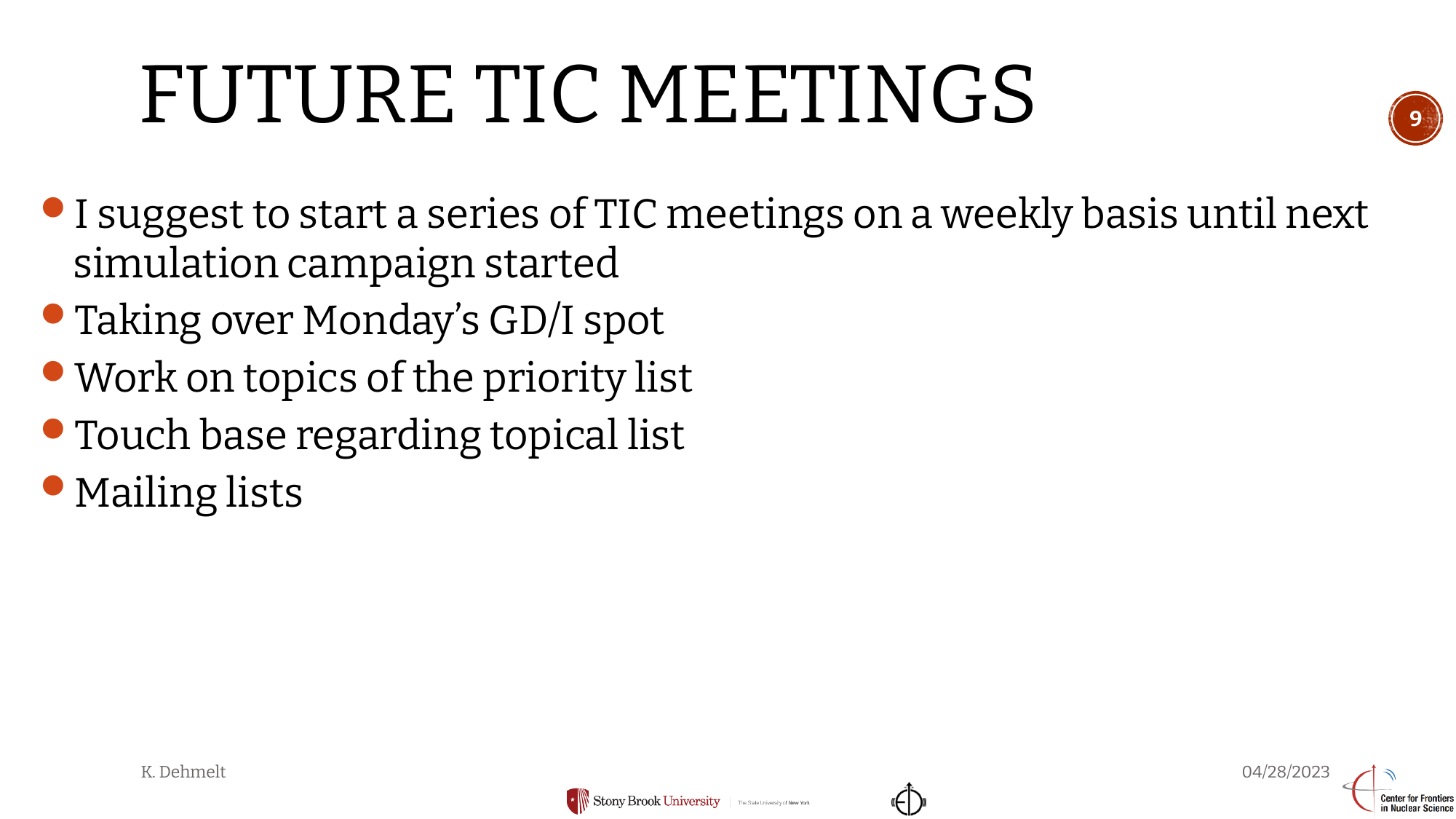

# Future tic meetings
9
I suggest to start a series of TIC meetings on a weekly basis until next simulation campaign started
Taking over Monday’s GD/I spot
Work on topics of the priority list
Touch base regarding topical list
Mailing lists

K. Dehmelt
04/28/2023